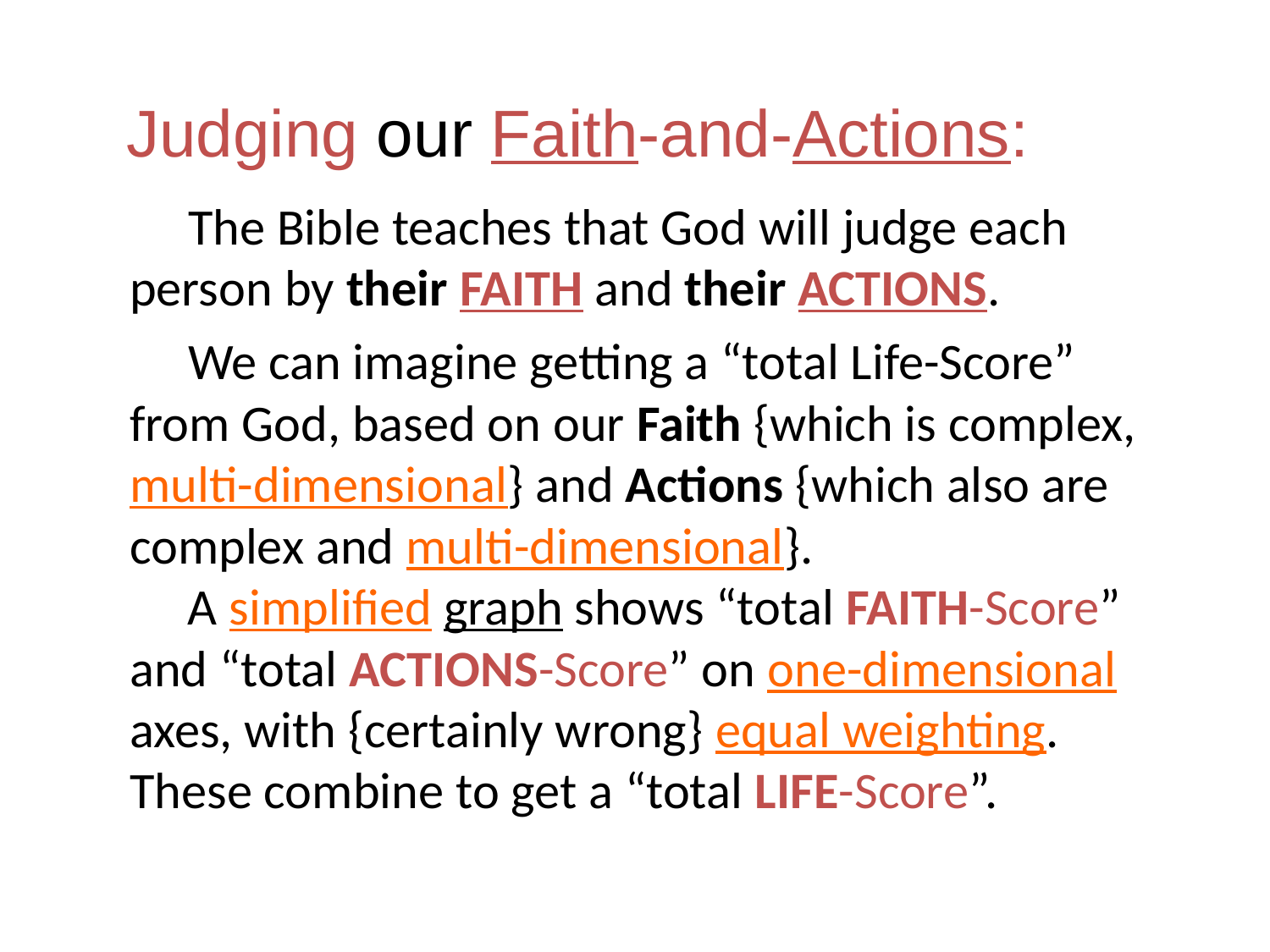

# Judging our Faith-and-Actions:
     The Bible teaches that God will judge each person by their FAITH and their ACTIONS.
     We can imagine getting a “total Life-Score” from God, based on our Faith {which is complex, multi-dimensional} and Actions {which also are complex and multi-dimensional}.
     A simplified graph shows “total FAITH-Score” and “total ACTIONS-Score” on one-dimensional axes, with {certainly wrong} equal weighting.  These combine to get a “total LIFE-Score”.